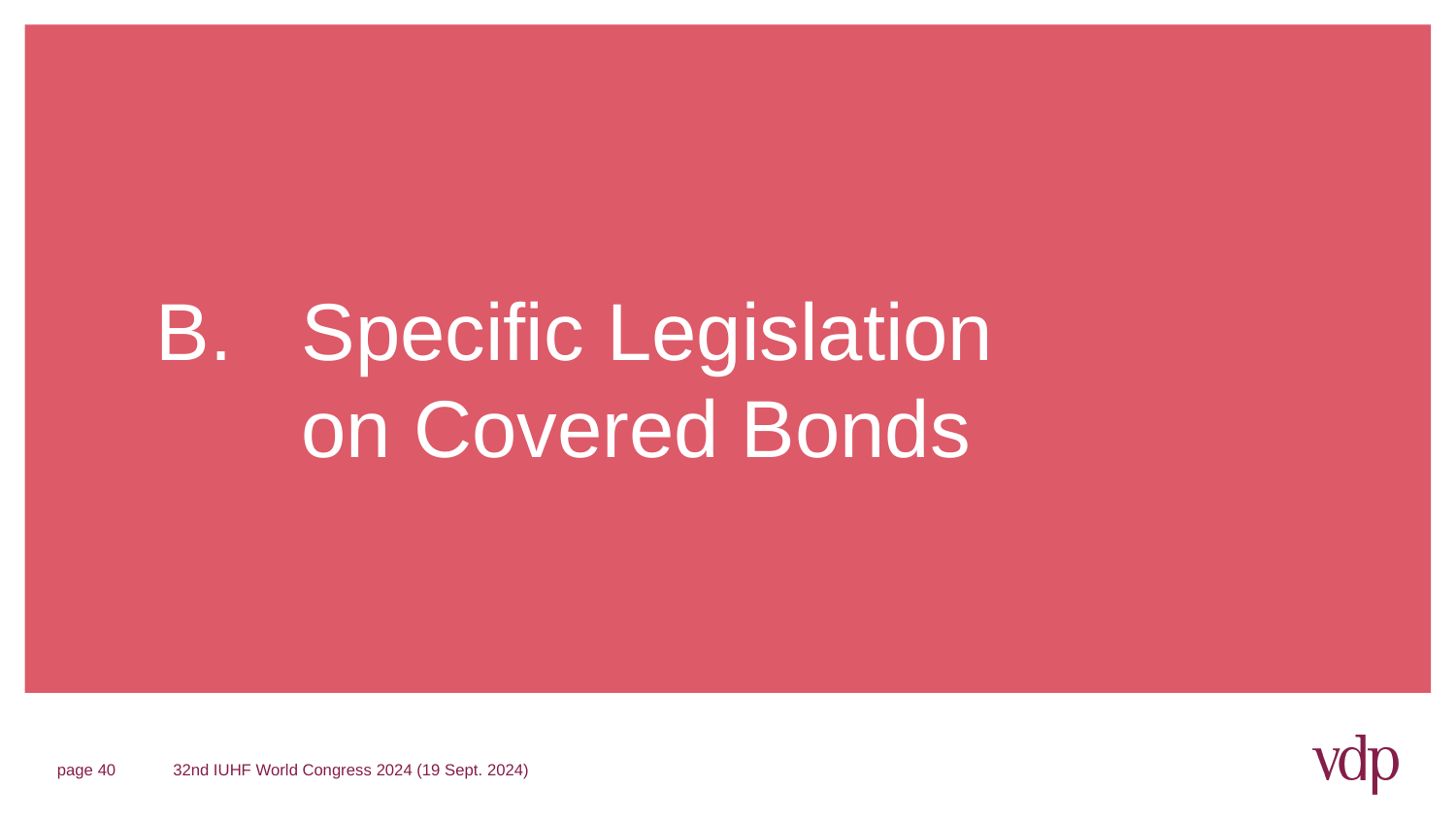

# B. 	Specific Legislation on Covered Bonds
page 40
32nd IUHF World Congress 2024 (19 Sept. 2024)